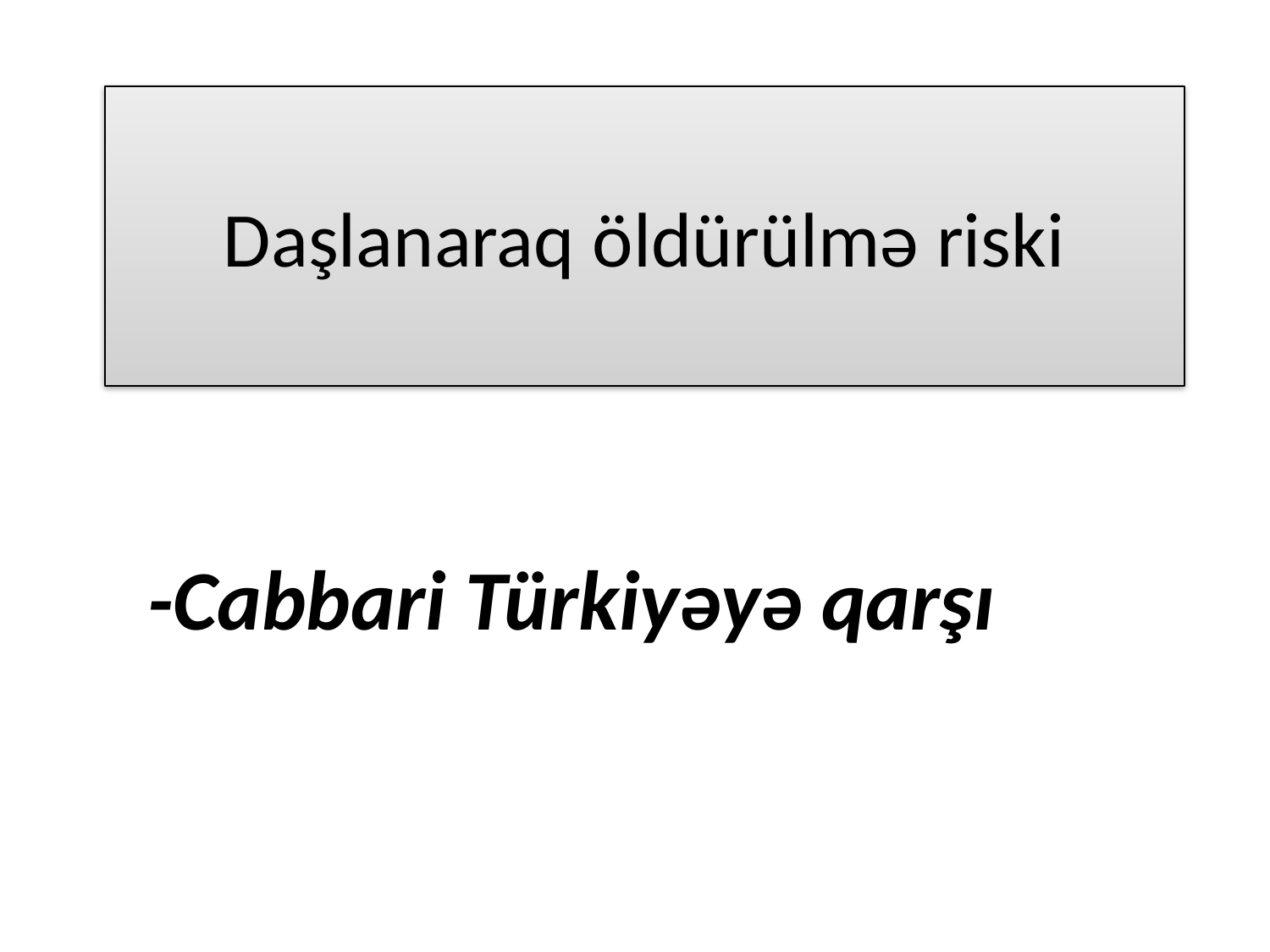

# Daşlanaraq öldürülmə riski
-Cabbari Türkiyəyə qarşı